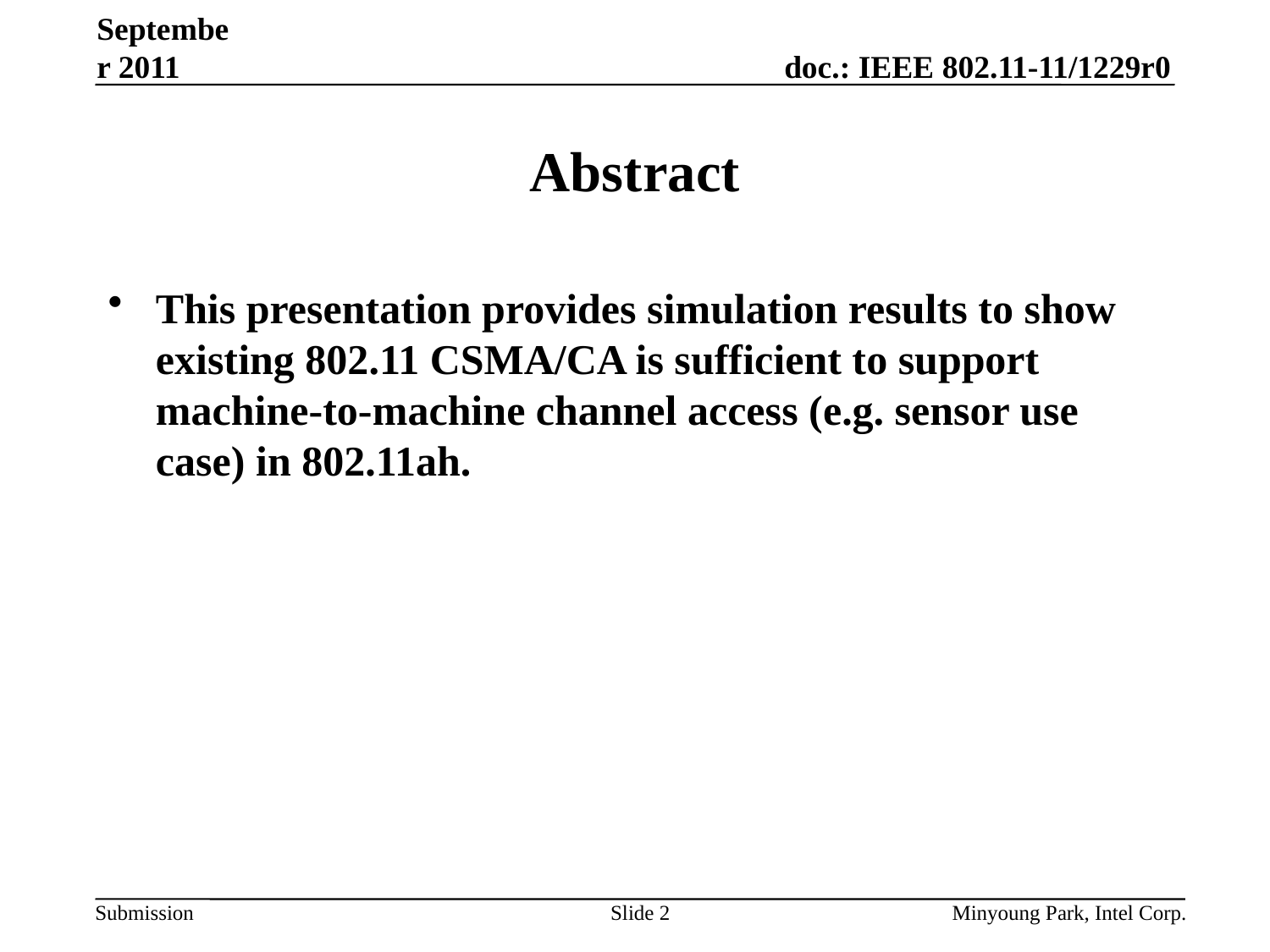

September 2011
# Abstract
This presentation provides simulation results to show existing 802.11 CSMA/CA is sufficient to support machine-to-machine channel access (e.g. sensor use case) in 802.11ah.
Slide 2
Minyoung Park, Intel Corp.